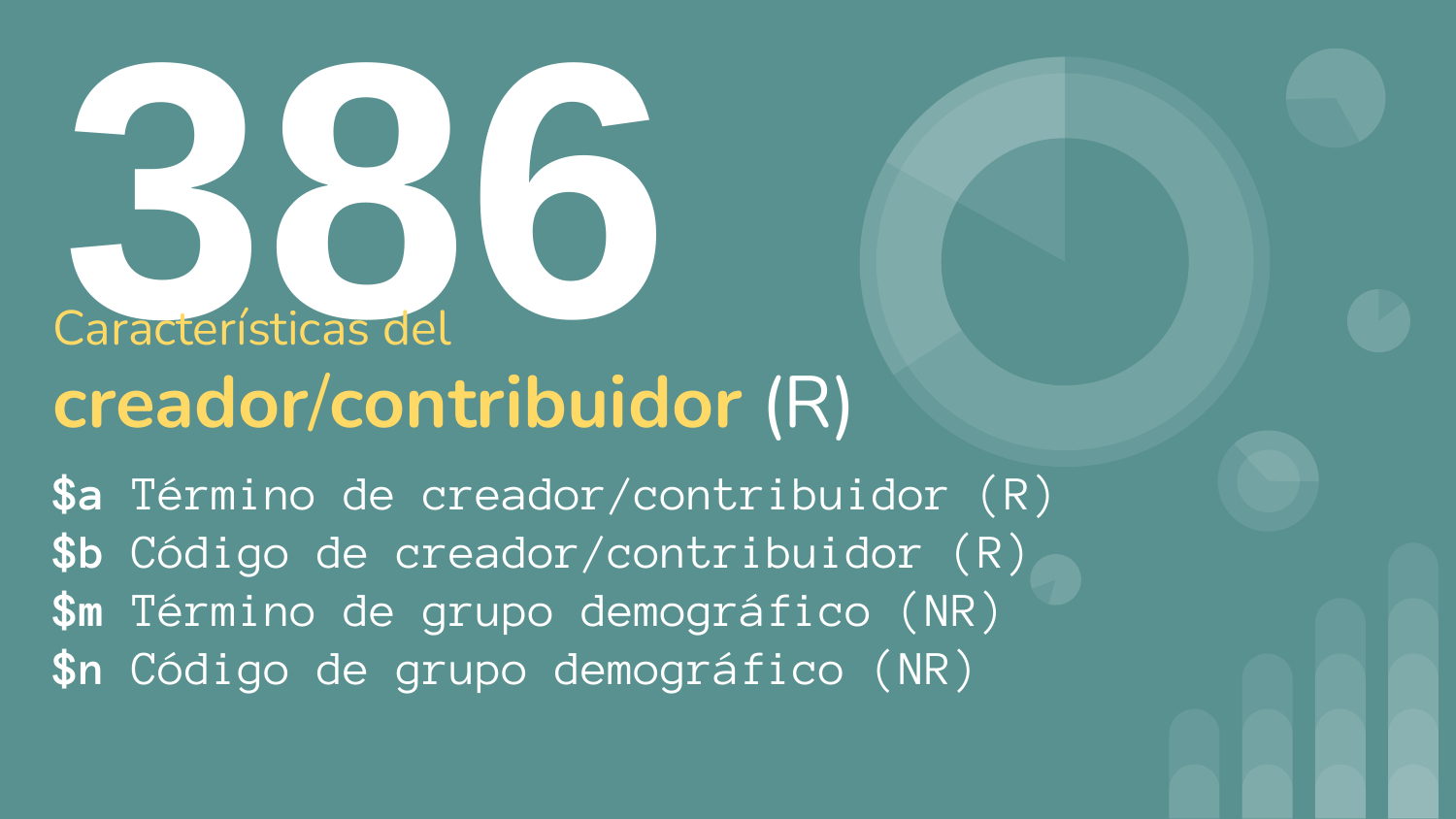

386
Características del
creador/contribuidor (R)

$a Término de creador/contribuidor (R)
$b Código de creador/contribuidor (R)
$m Término de grupo demográfico (NR)
$n Código de grupo demográfico (NR)